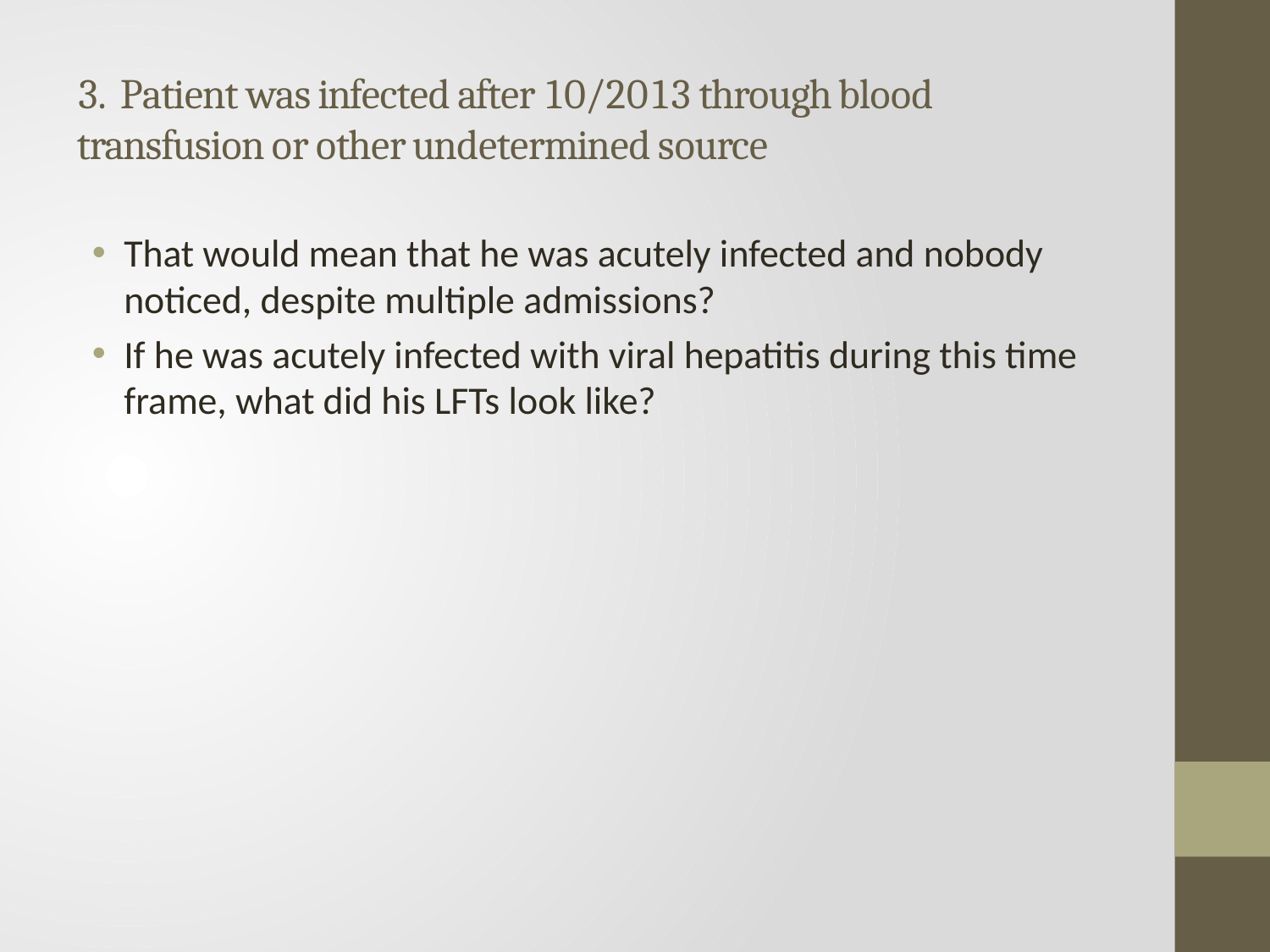

# 3.  Patient was infected after 10/2013 through blood transfusion or other undetermined source
That would mean that he was acutely infected and nobody noticed, despite multiple admissions?
If he was acutely infected with viral hepatitis during this time frame, what did his LFTs look like?